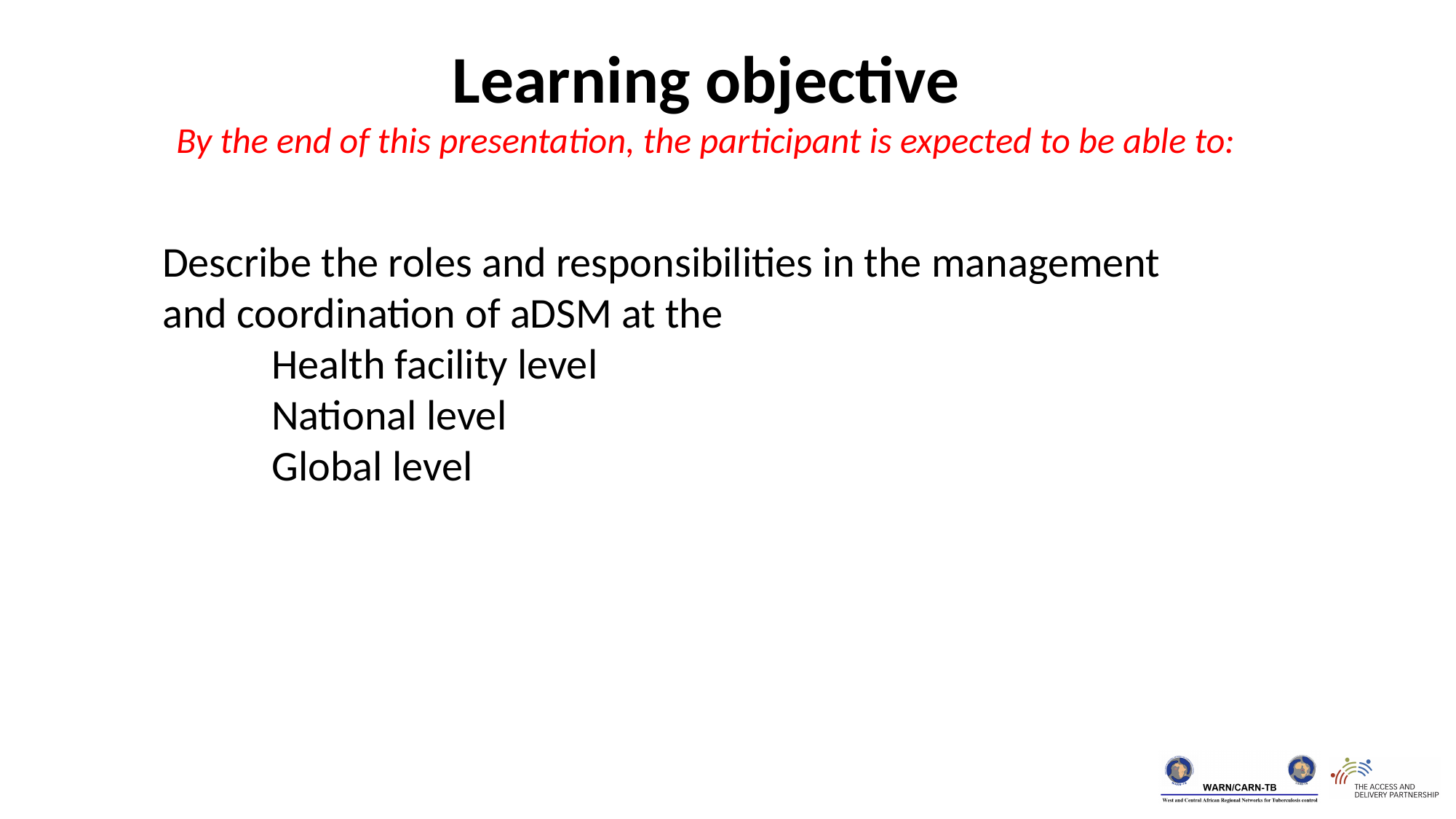

Learning objective
By the end of this presentation, the participant is expected to be able to:
Describe the roles and responsibilities in the management and coordination of aDSM at the
Health facility level
National level
Global level